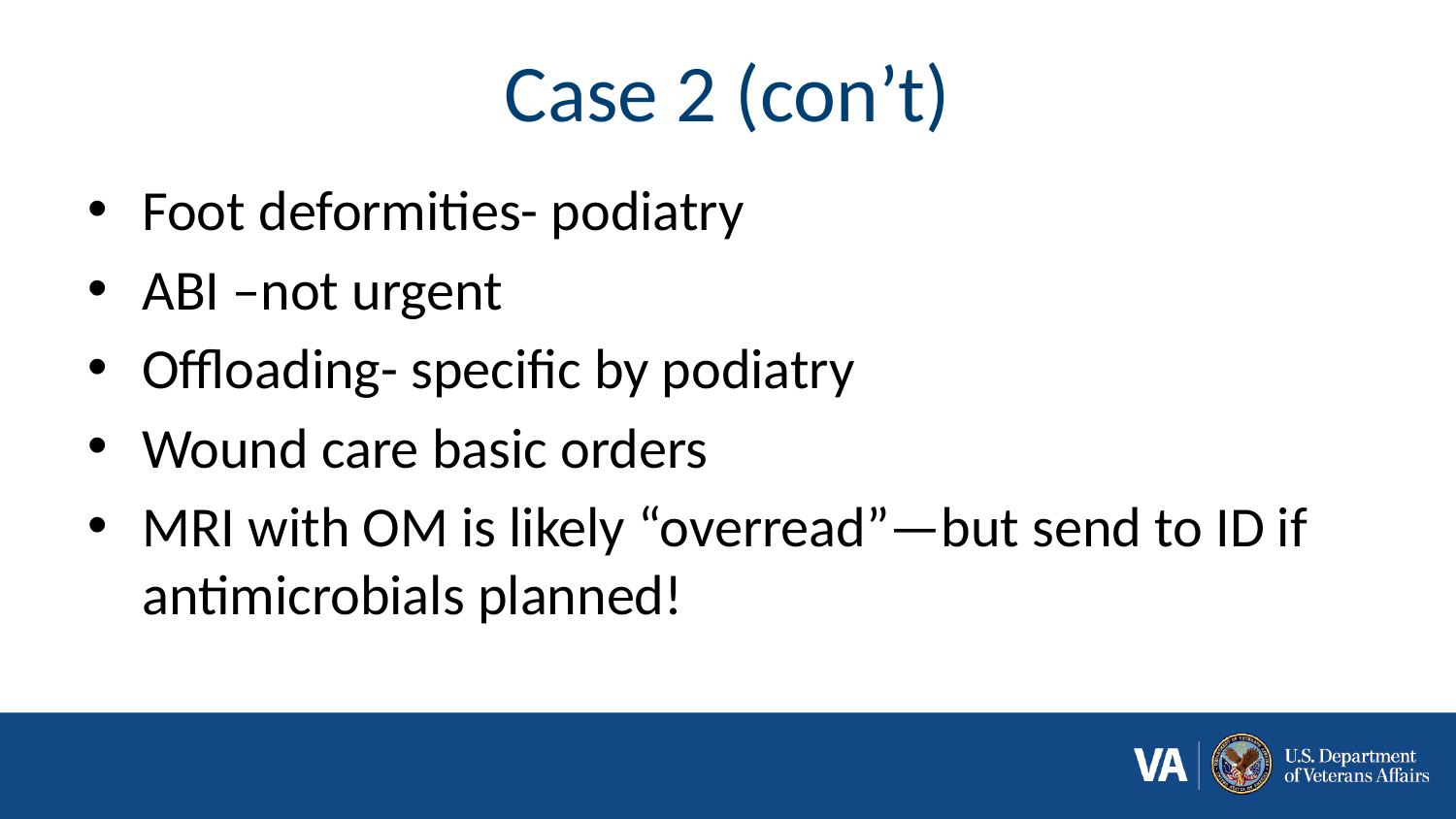

# Case 2 (con’t)
Foot deformities- podiatry
ABI –not urgent
Offloading- specific by podiatry
Wound care basic orders
MRI with OM is likely “overread”—but send to ID if antimicrobials planned!